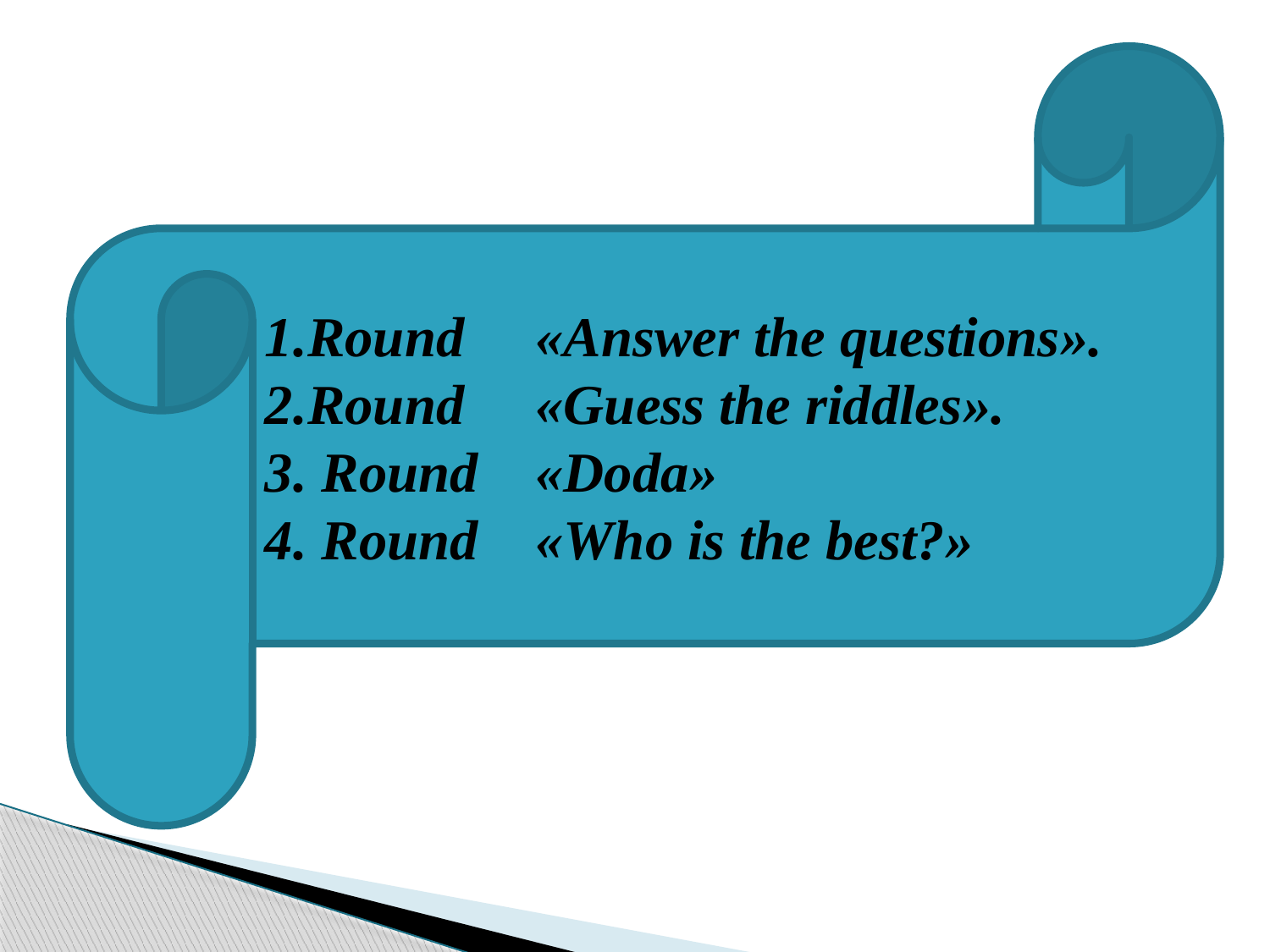

1.Round     «Answer the questions».
2.Round     «Guess the riddles».
3. Round    «Doda»
4. Round    «Who is the best?»